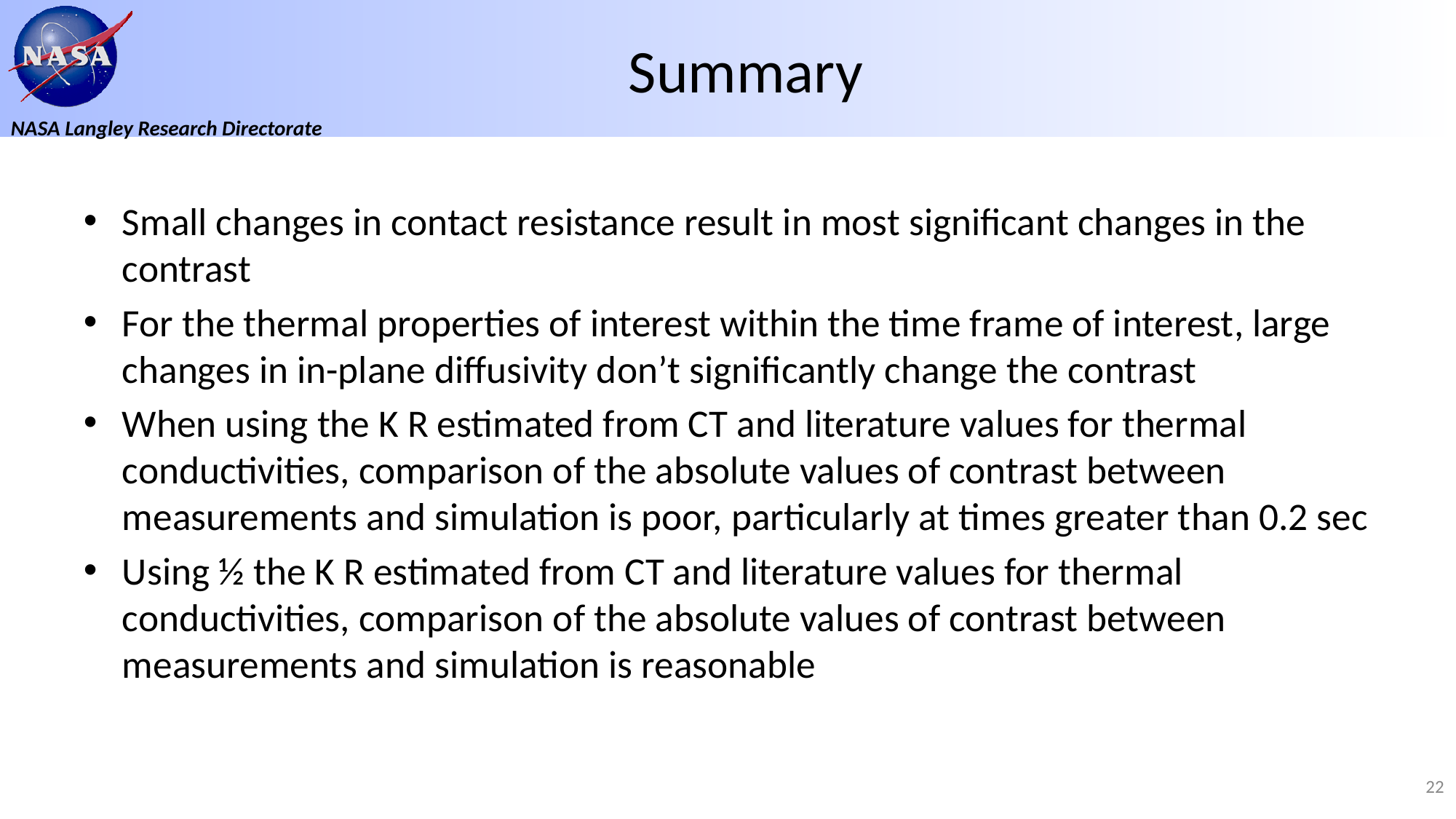

# Summary
Small changes in contact resistance result in most significant changes in the contrast
For the thermal properties of interest within the time frame of interest, large changes in in-plane diffusivity don’t significantly change the contrast
When using the K R estimated from CT and literature values for thermal conductivities, comparison of the absolute values of contrast between measurements and simulation is poor, particularly at times greater than 0.2 sec
Using ½ the K R estimated from CT and literature values for thermal conductivities, comparison of the absolute values of contrast between measurements and simulation is reasonable
22